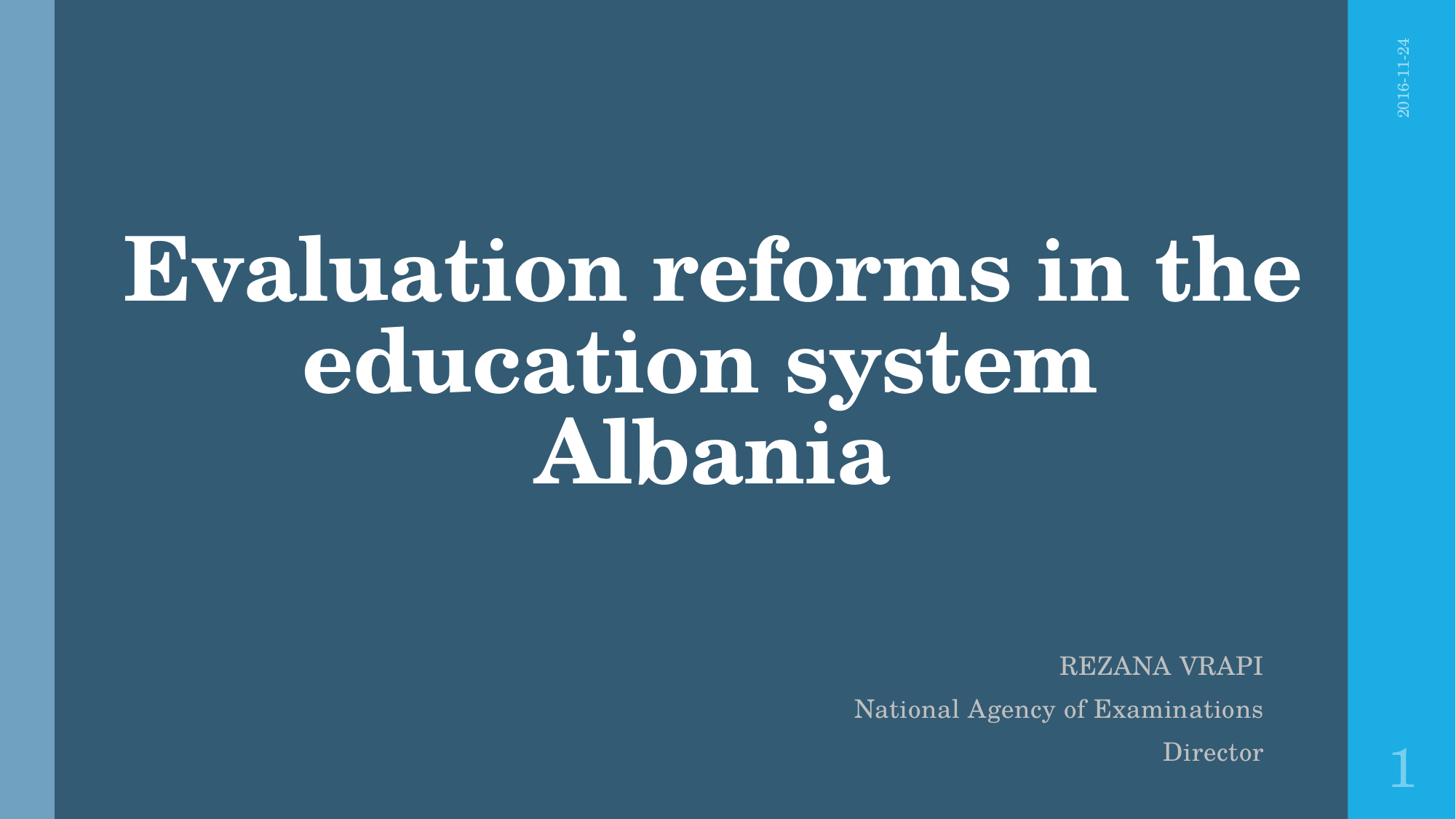

2016-11-24
# Evaluation reforms in the education system Albania

						REZANA VRAPI
					National Agency of Examinations
Director
1